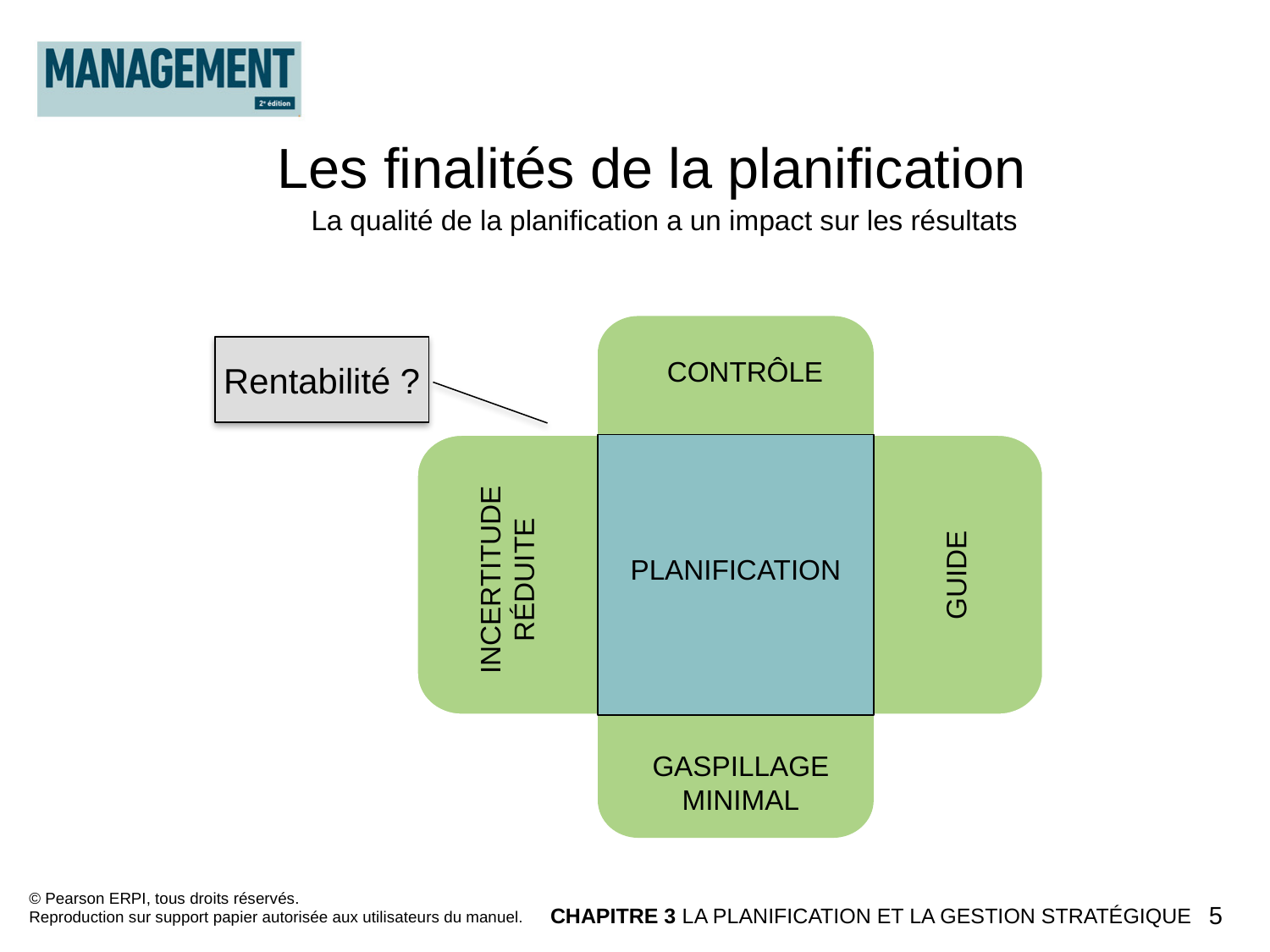

Les finalités de la planification
La qualité de la planification a un impact sur les résultats

Rentabilité ?
CONTRÔLE

INCERTITUDE RÉDUITE
GUIDE
GASPILLAGE MINIMAL

PLANIFICATION
© Pearson ERPI, tous droits réservés.
Reproduction sur support papier autorisée aux utilisateurs du manuel.

CHAPITRE 3 LA PLANIFICATION ET LA GESTION STRATÉGIQUE
5